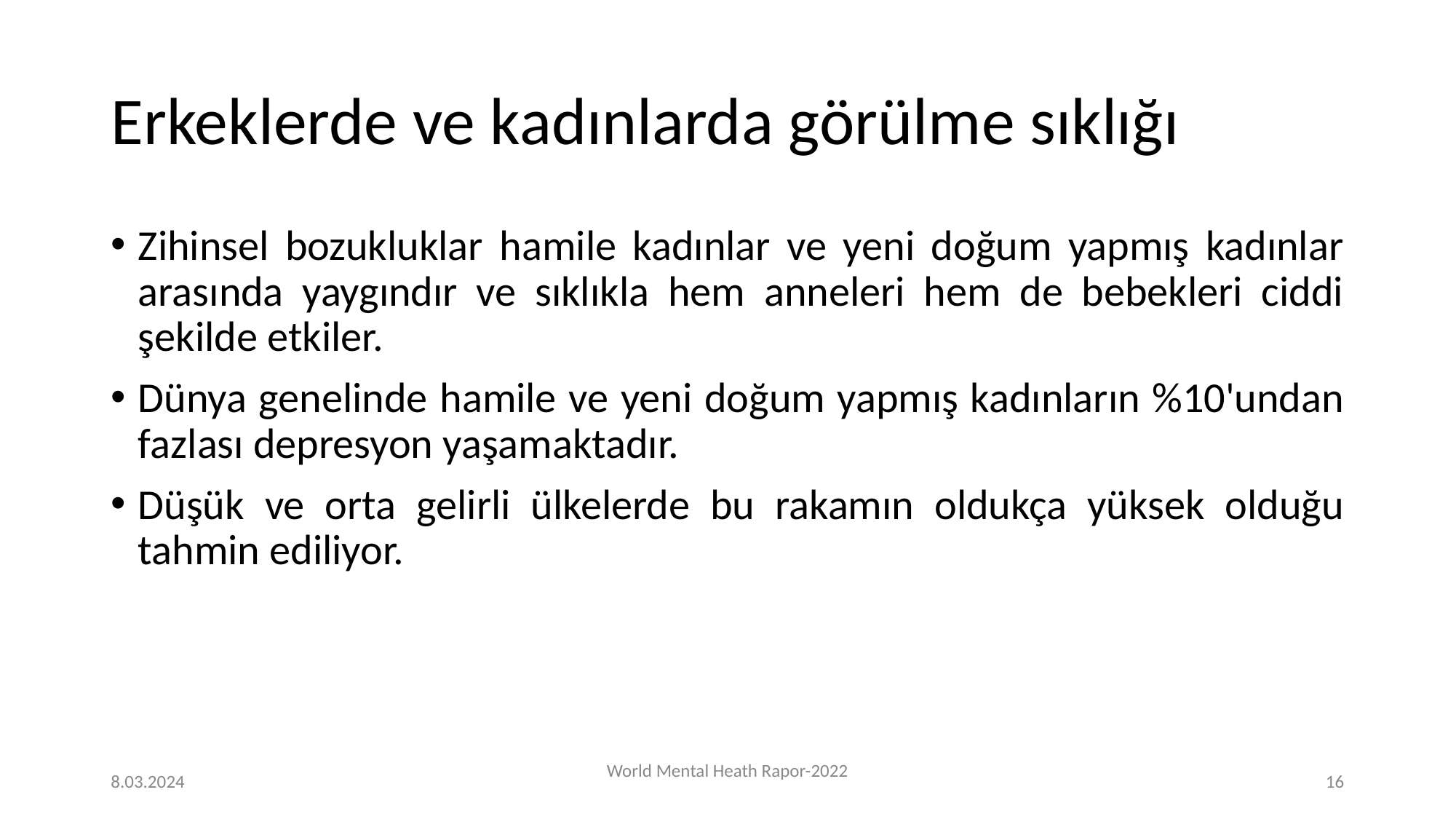

# Erkeklerde ve kadınlarda görülme sıklığı
Zihinsel bozukluklar hamile kadınlar ve yeni doğum yapmış kadınlar arasında yaygındır ve sıklıkla hem anneleri hem de bebekleri ciddi şekilde etkiler.
Dünya genelinde hamile ve yeni doğum yapmış kadınların %10'undan fazlası depresyon yaşamaktadır.
Düşük ve orta gelirli ülkelerde bu rakamın oldukça yüksek olduğu tahmin ediliyor.
8.03.2024
World Mental Heath Rapor-2022

16